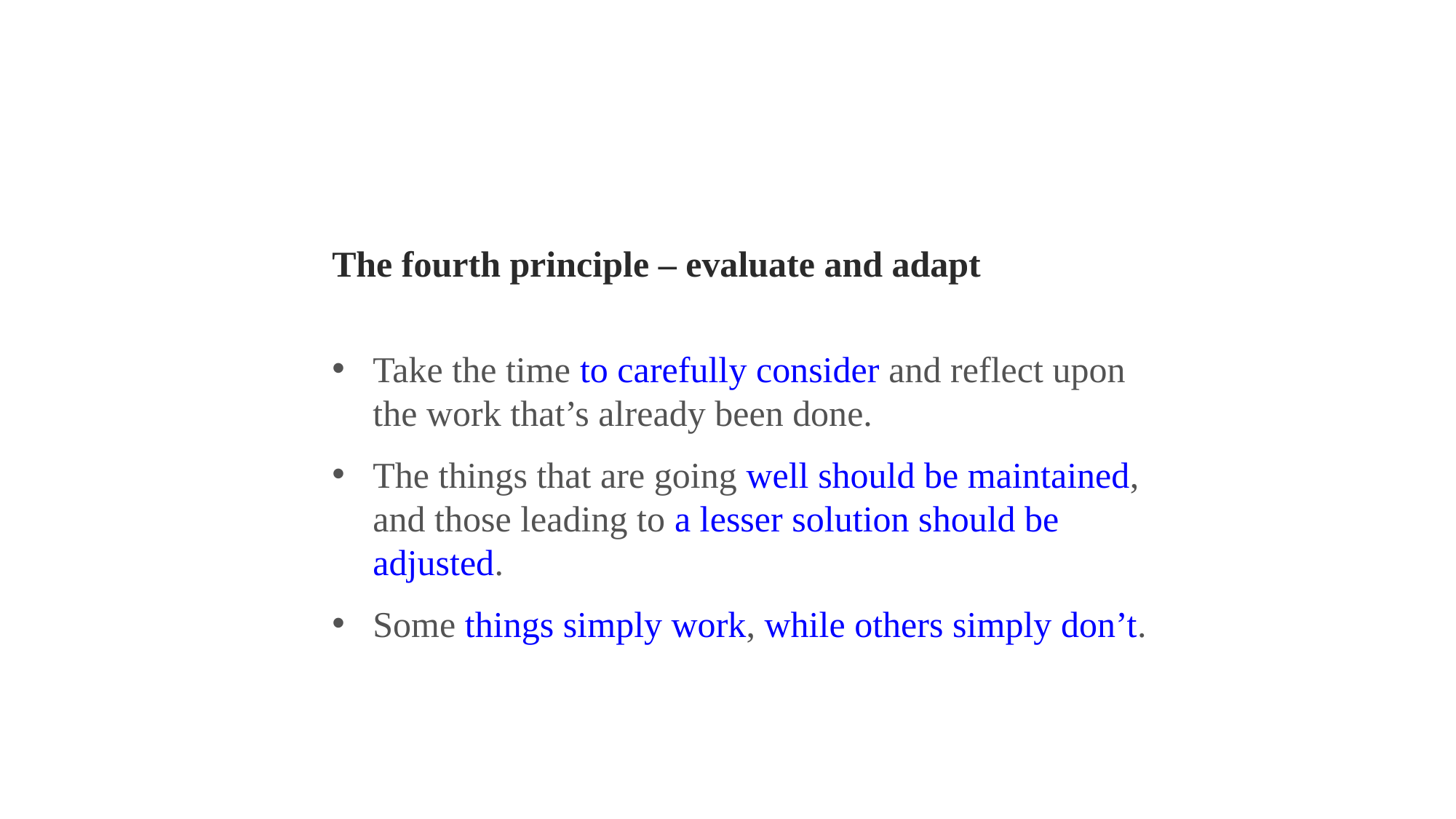

The fourth principle – evaluate and adapt

Take the time to carefully consider and reflect upon the work that’s already been done.
The things that are going well should be maintained, and those leading to a lesser solution should be adjusted.
Some things simply work, while others simply don’t.